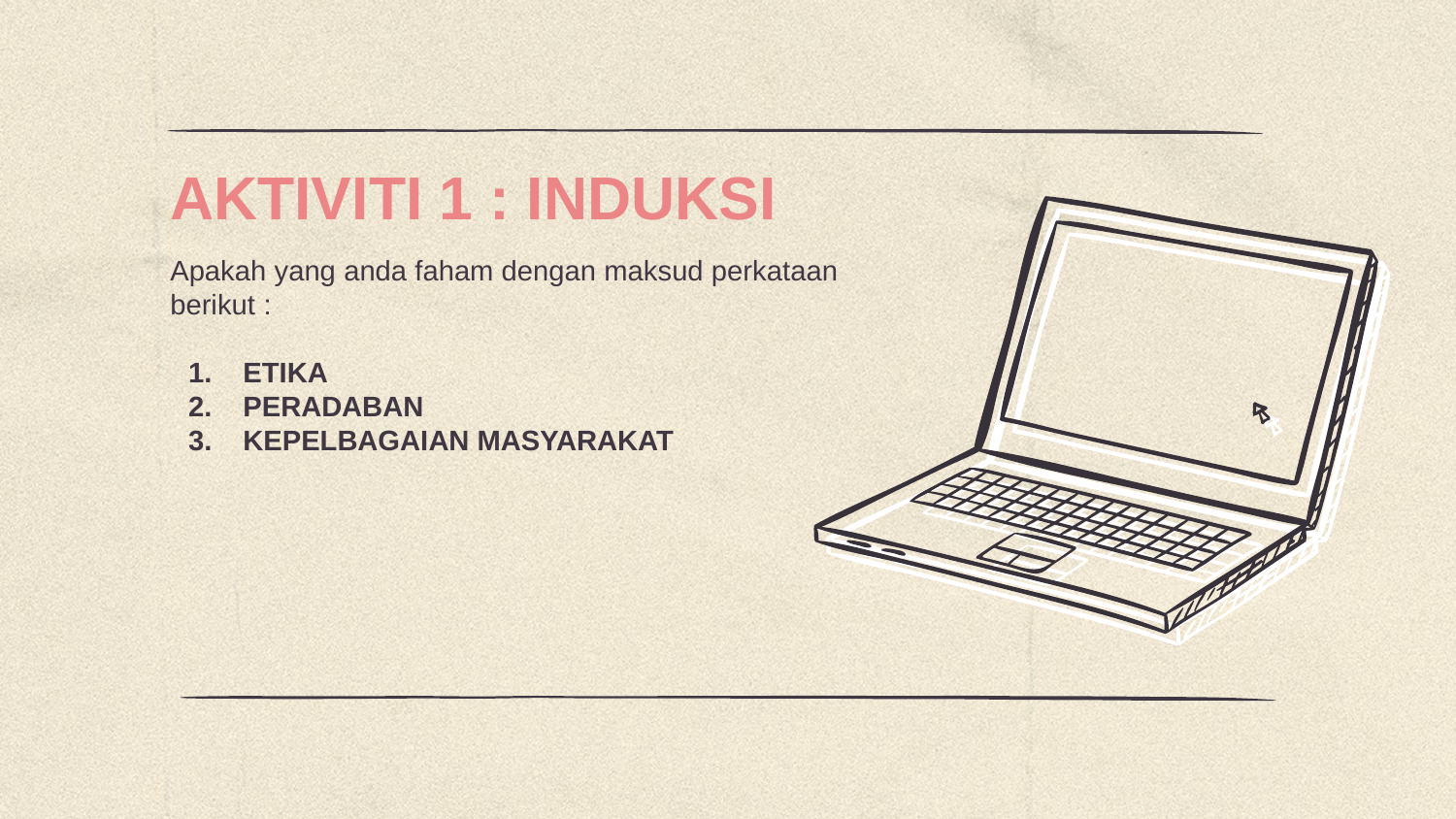

# AKTIVITI 1 : INDUKSI

Apakah yang anda faham dengan maksud perkataan berikut :

ETIKA
PERADABAN
KEPELBAGAIAN MASYARAKAT